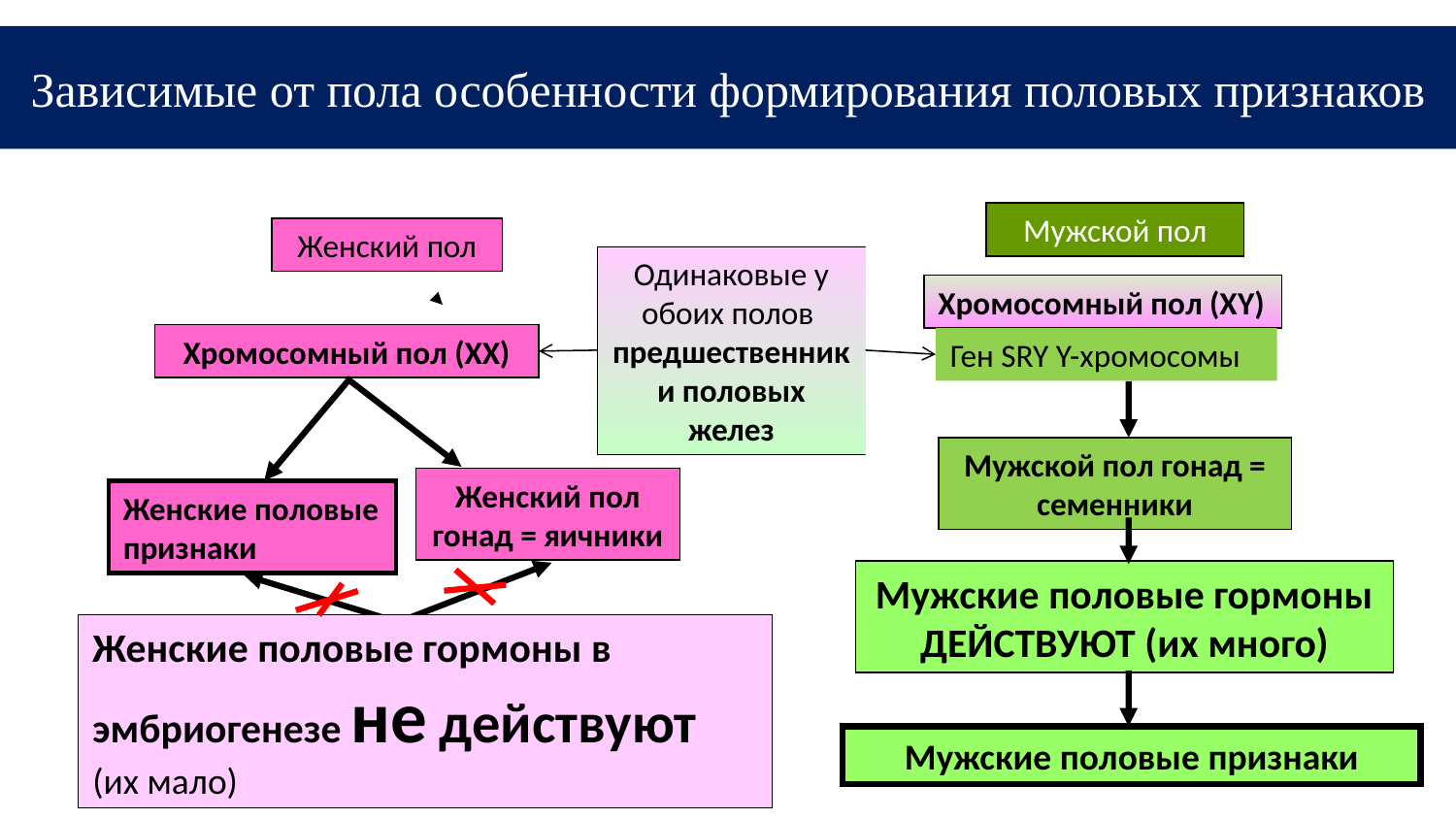

# Зависимые от пола особенности формирования половых признаков
Мужской пол
Женский пол
Одинаковые у обоих полов  предшественники половых желез
Хромосомный пол (ХY)

Хромосомный пол (ХХ)
Ген SRY Y-хромосомы

Мужской пол гонад = семенники
Женский пол гонад = яичники
Женские половые признаки

Мужские половые гормоны
ДЕЙСТВУЮТ (их много)

Женские половые гормоны  (эстрогены,прогестины (регуляция)

Мужские половые признаки
Женские половые гормоны в эмбриогенезе не действуют
(их мало)